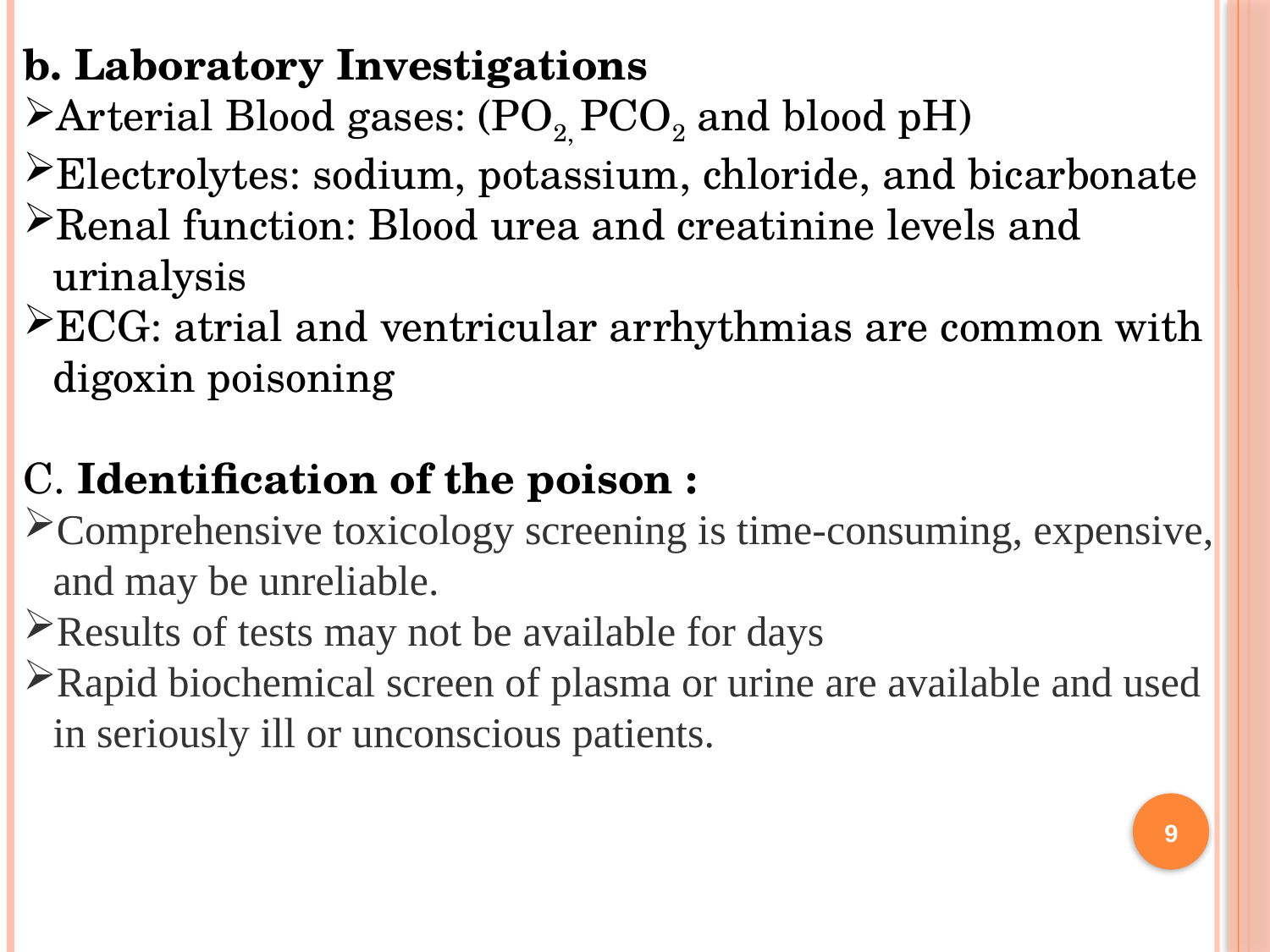

b. Laboratory Investigations
Arterial Blood gases: (PO2, PCO2 and blood pH)
Electrolytes: sodium, potassium, chloride, and bicarbonate
Renal function: Blood urea and creatinine levels and urinalysis
ECG: atrial and ventricular arrhythmias are common with digoxin poisoning

C. Identification of the poison :
Comprehensive toxicology screening is time-consuming, expensive, and may be unreliable.
Results of tests may not be available for days
Rapid biochemical screen of plasma or urine are available and used in seriously ill or unconscious patients.

9